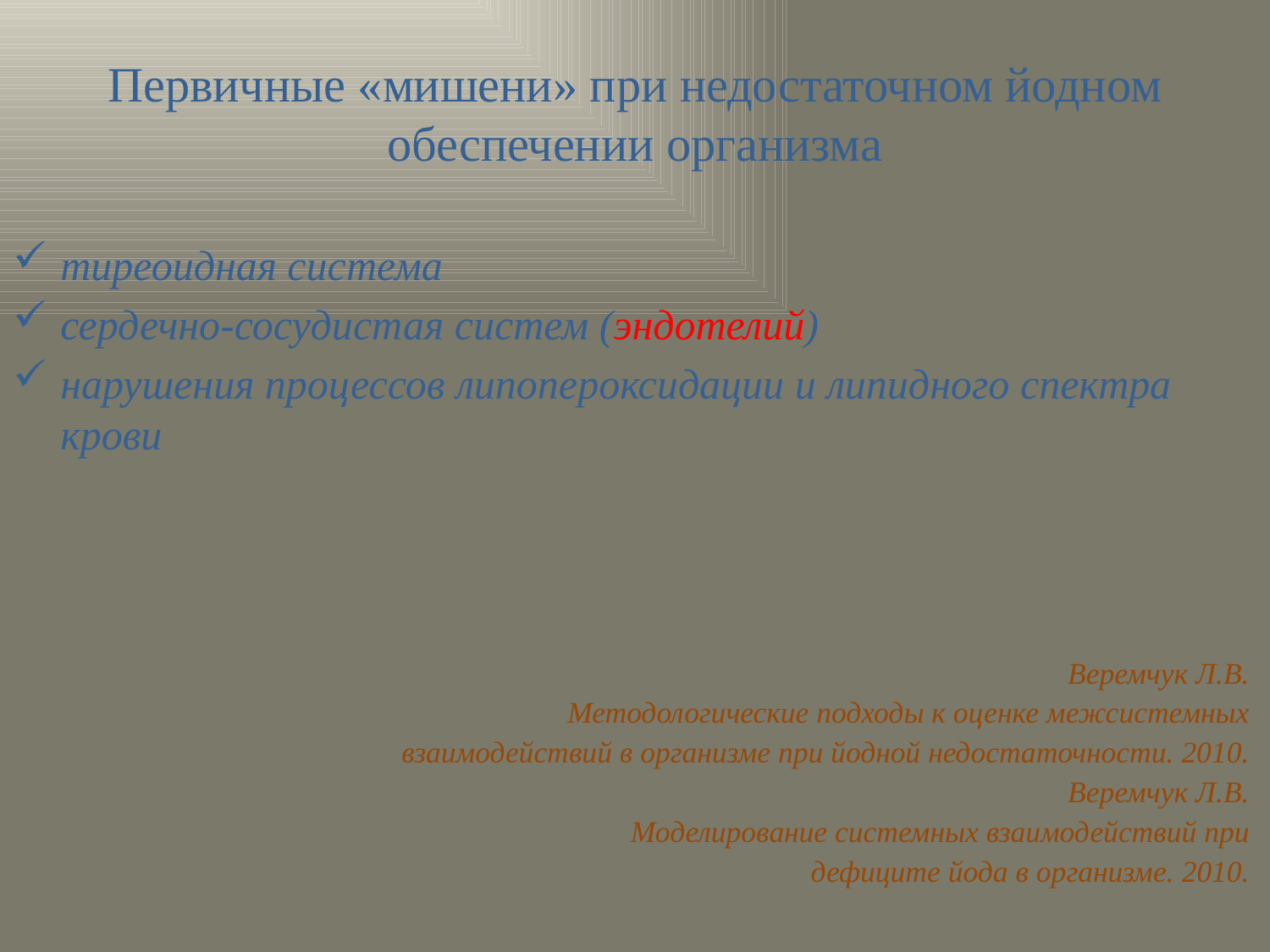

Первичные «мишени» при недостаточном йодном обеспечении организма

тиреоидная система
сердечно-сосудистая систем (эндотелий)
нарушения процессов липопероксидации и липидного спектра крови

Веремчук Л.В.
Методологические подходы к оценке межсистемных
взаимодействий в организме при йодной недостаточности. 2010.
Веремчук Л.В.
Моделирование системных взаимодействий при
дефиците йода в организме. 2010.